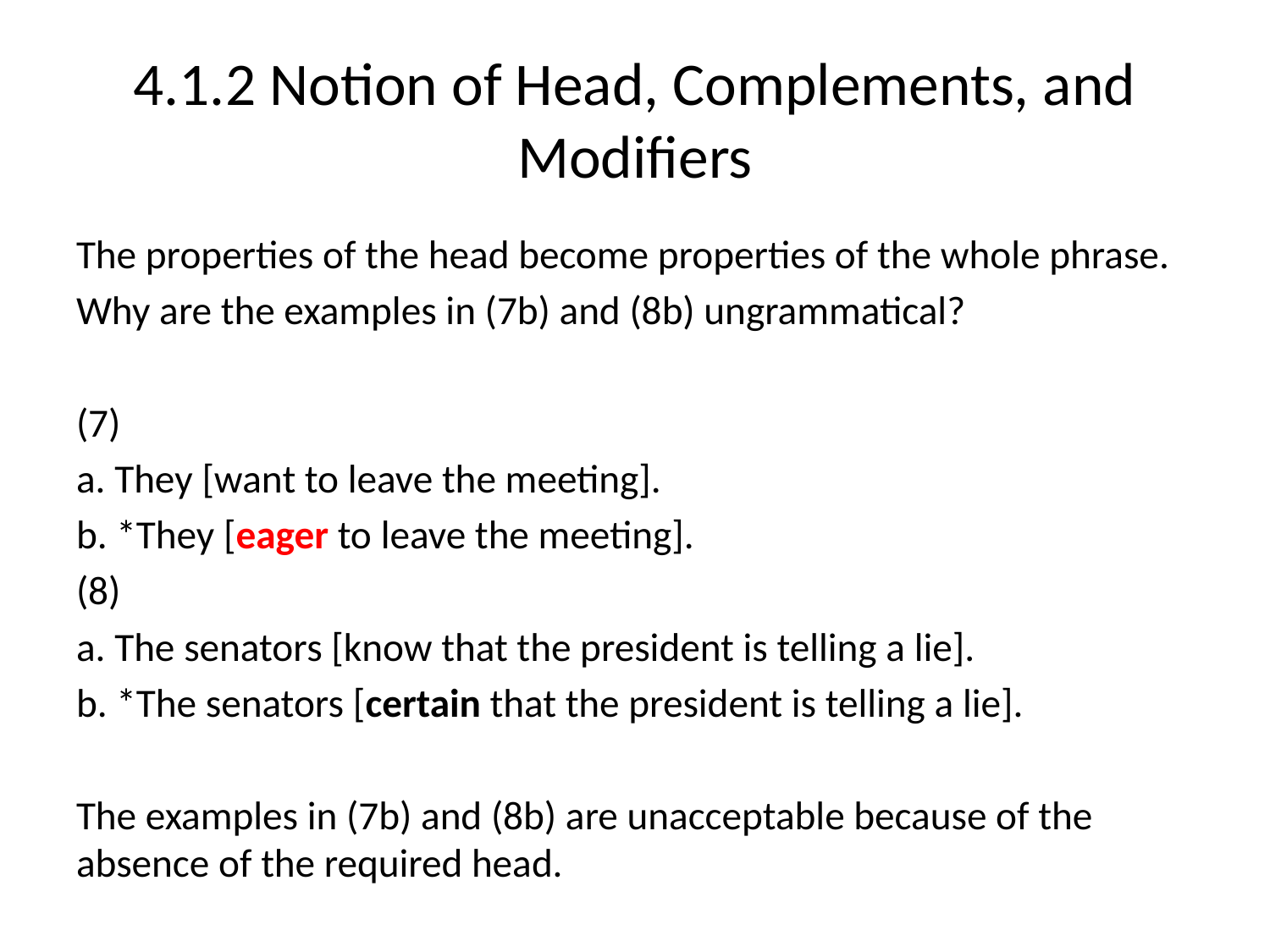

# 4.1.2 Notion of Head, Complements, and Modifiers
The properties of the head become properties of the whole phrase.
Why are the examples in (7b) and (8b) ungrammatical?

(7)
a. They [want to leave the meeting].
b. *They [eager to leave the meeting].
(8)
a. The senators [know that the president is telling a lie].
b. *The senators [certain that the president is telling a lie].

The examples in (7b) and (8b) are unacceptable because of the absence of the required head.